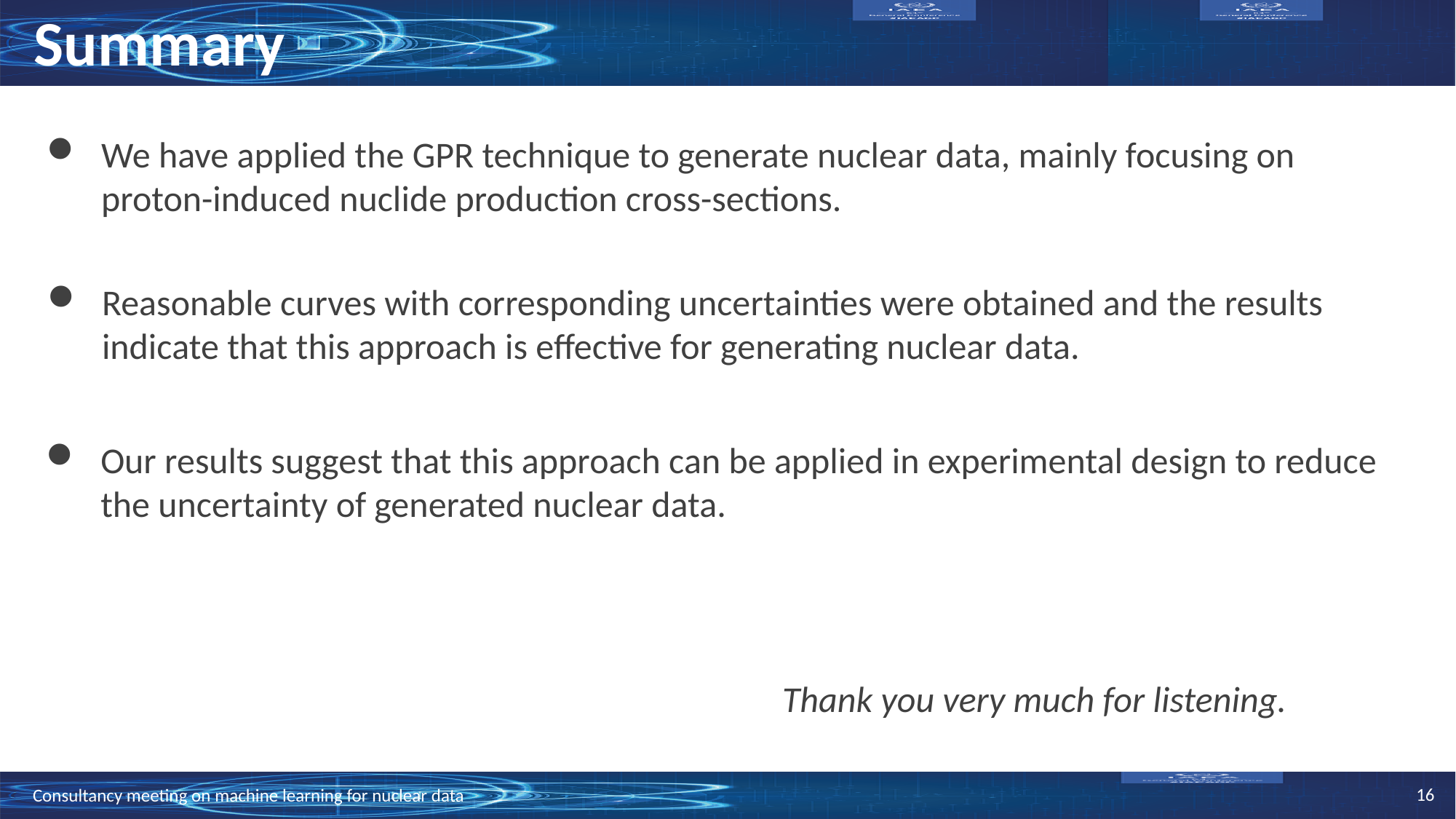

# Summary
We have applied the GPR technique to generate nuclear data, mainly focusing on proton-induced nuclide production cross-sections.
Reasonable curves with corresponding uncertainties were obtained and the results indicate that this approach is effective for generating nuclear data.
Our results suggest that this approach can be applied in experimental design to reduce the uncertainty of generated nuclear data.
Thank you very much for listening.
16
Consultancy meeting on machine learning for nuclear data